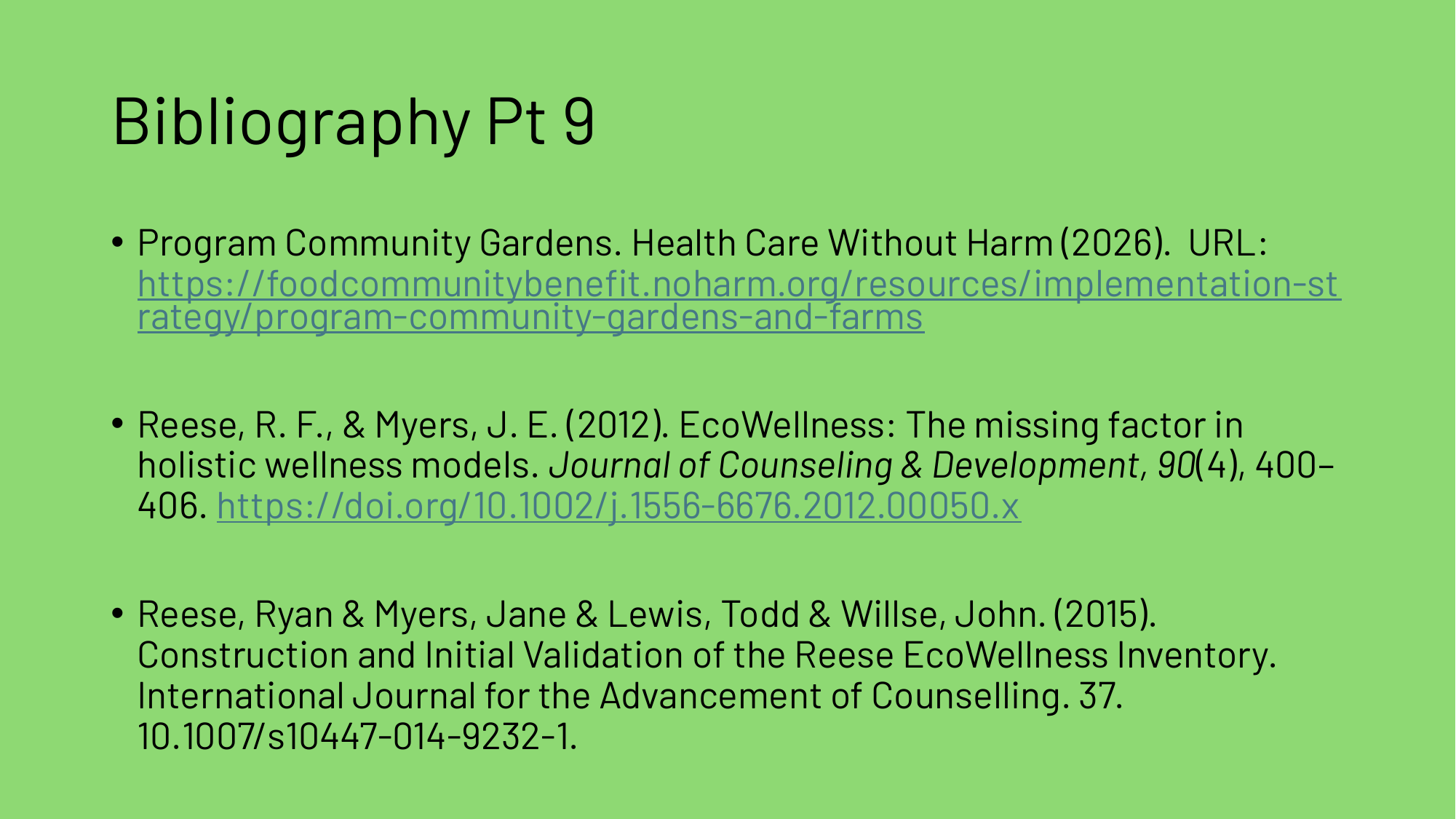

# Bibliography Pt 9
Program Community Gardens. Health Care Without Harm (2026).  URL: https://foodcommunitybenefit.noharm.org/resources/implementation-strategy/program-community-gardens-and-farms

Reese, R. F., & Myers, J. E. (2012). EcoWellness: The missing factor in holistic wellness models. Journal of Counseling & Development, 90(4), 400–406. https://doi.org/10.1002/j.1556-6676.2012.00050.x

Reese, Ryan & Myers, Jane & Lewis, Todd & Willse, John. (2015). Construction and Initial Validation of the Reese EcoWellness Inventory. International Journal for the Advancement of Counselling. 37. 10.1007/s10447-014-9232-1.